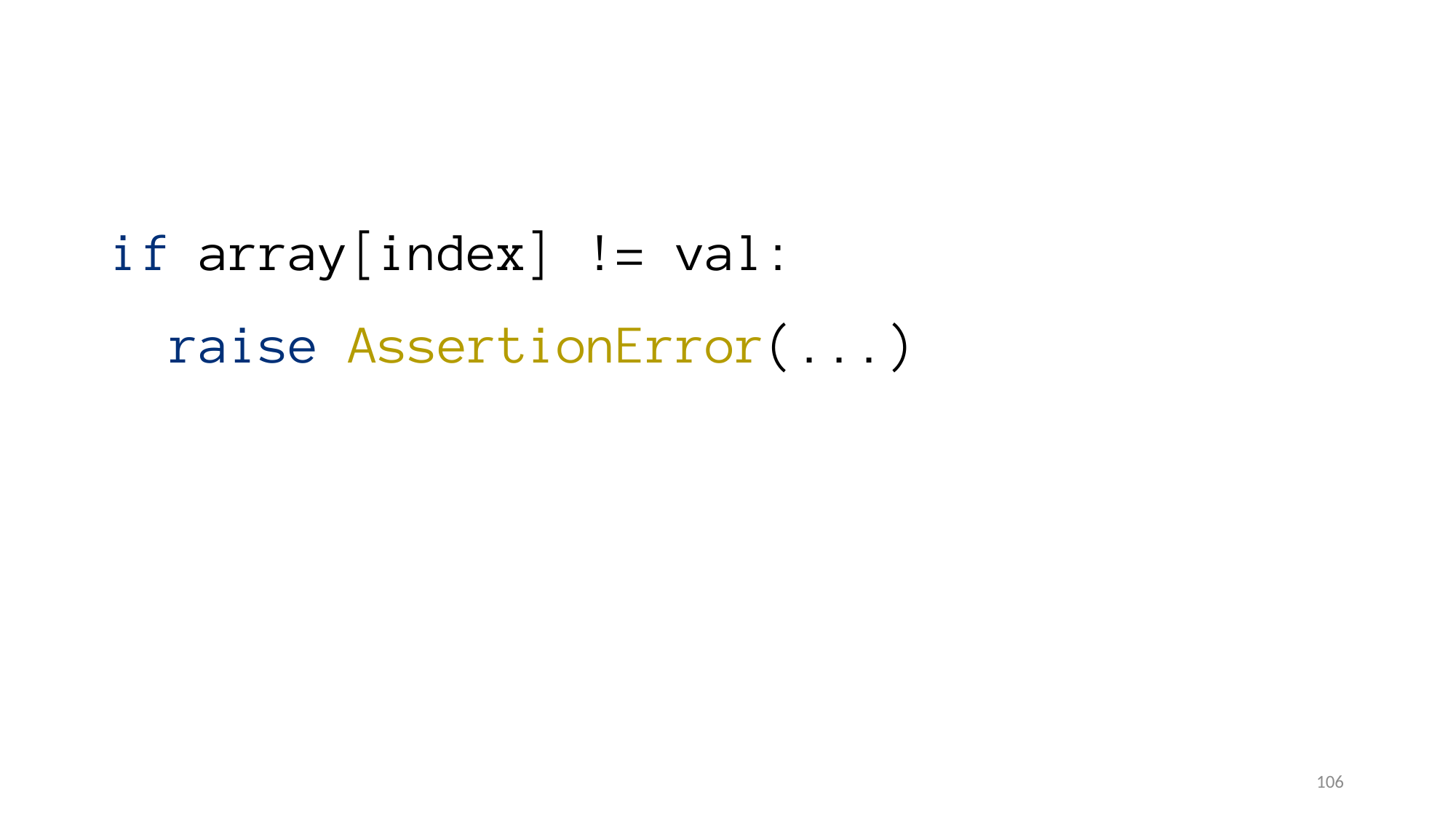

if array[index] != val:
  raise AssertionError(...)
106